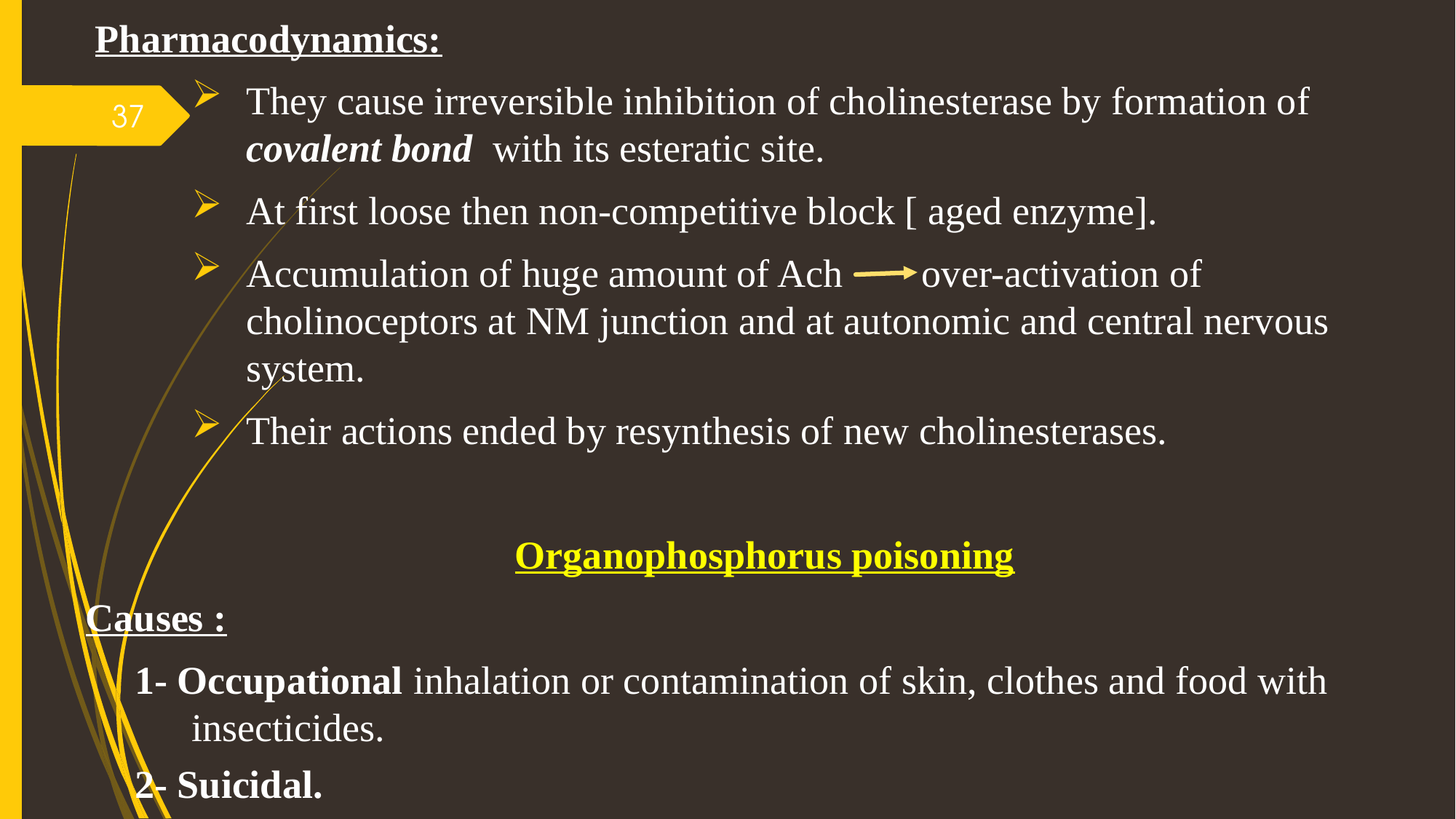

Pharmacodynamics:
They cause irreversible inhibition of cholinesterase by formation of covalent bond  with its esteratic site.
At first loose then non-competitive block [ aged enzyme].
Accumulation of huge amount of Ach        over-activation of cholinoceptors at NM junction and at autonomic and central nervous system.
Their actions ended by resynthesis of new cholinesterases.

Organophosphorus poisoning
Causes :
     1- Occupational inhalation or contamination of skin, clothes and food with insecticides.
     2- Suicidal.
     3- Wars.

37